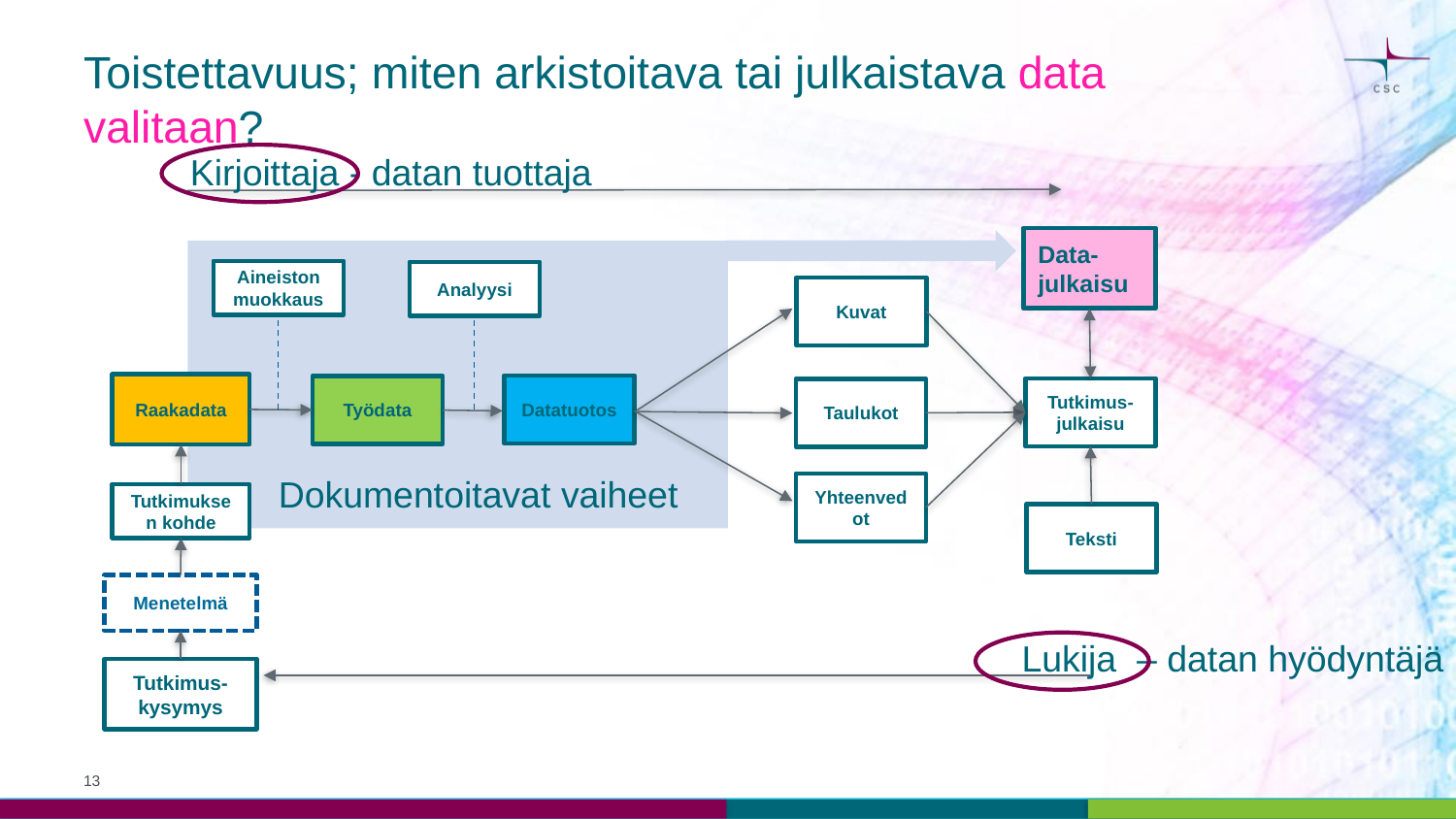

# Toistettavuus; miten arkistoitava tai julkaistava data valitaan?
Kirjoittaja - datan tuottaja

Data-julkaisu

    Dokumentoitavat vaiheet
Aineiston muokkaus
Analyysi
Kuvat
Raakadata
Datatuotos
Työdata
Tutkimus-julkaisu
Taulukot
Yhteenvedot
Tutkimuksen kohde
Teksti
Menetelmä
Lukija  – datan hyödyntäjä

Tutkimus-kysymys
13